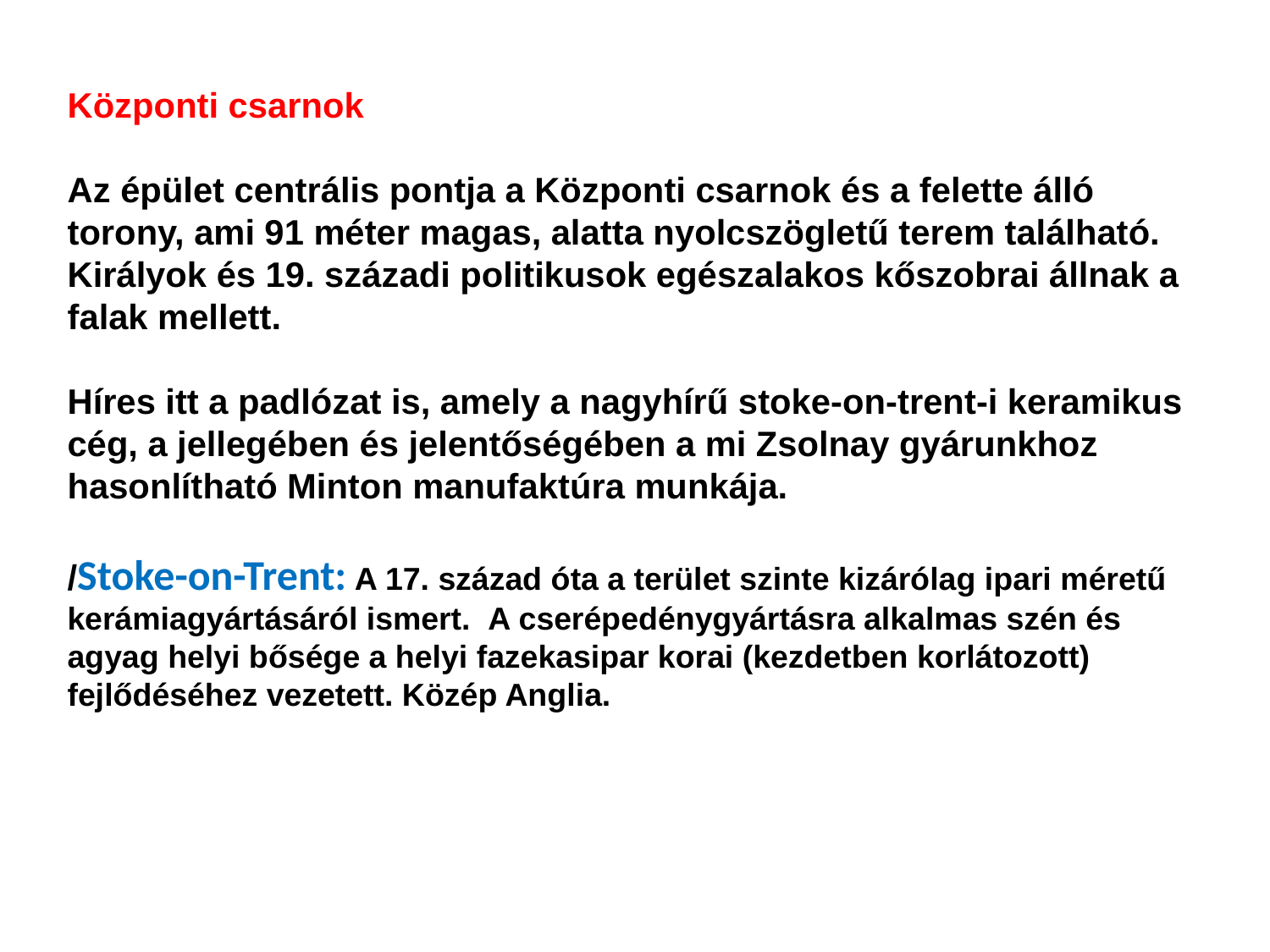

Központi csarnok

Az épület centrális pontja a Központi csarnok és a felette álló torony, ami 91 méter magas, alatta nyolcszögletű terem található. Királyok és 19. századi politikusok egészalakos kőszobrai állnak a falak mellett.

Híres itt a padlózat is, amely a nagyhírű stoke-on-trent-i keramikus cég, a jellegében és jelentőségében a mi Zsolnay gyárunkhoz hasonlítható Minton manufaktúra munkája.

/Stoke-on-Trent: A 17. század óta a terület szinte kizárólag ipari méretű kerámiagyártásáról ismert.  A cserépedénygyártásra alkalmas szén és agyag helyi bősége a helyi fazekasipar korai (kezdetben korlátozott) fejlődéséhez vezetett. Közép Anglia.